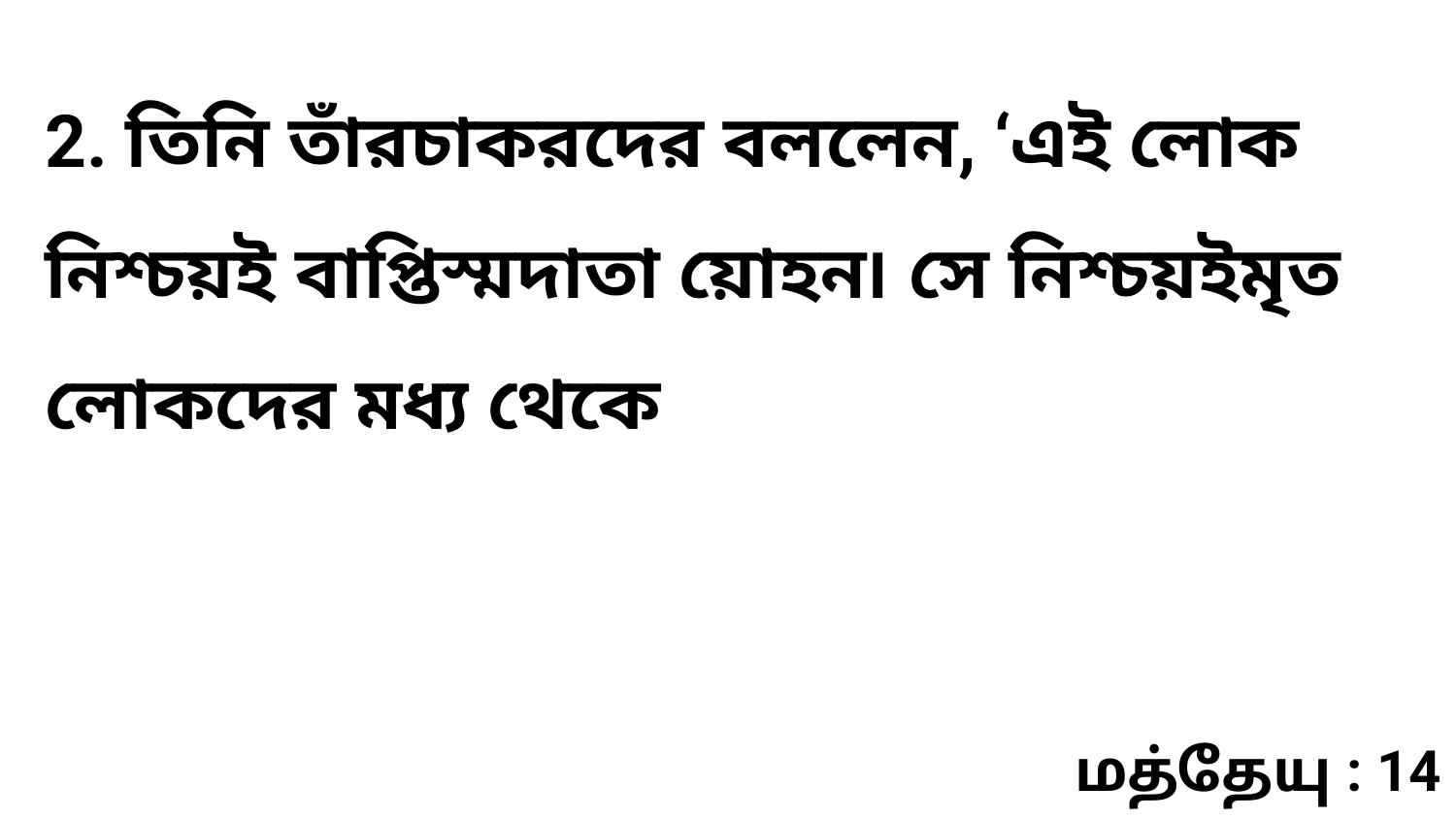

2. তিনি তাঁরচাকরদের বললেন, ‘এই লোক নিশ্চয়ই বাপ্তিস্মদাতা য়োহন৷ সে নিশ্চয়ইমৃত লোকদের মধ্য থেকে
மத்தேயு : 14